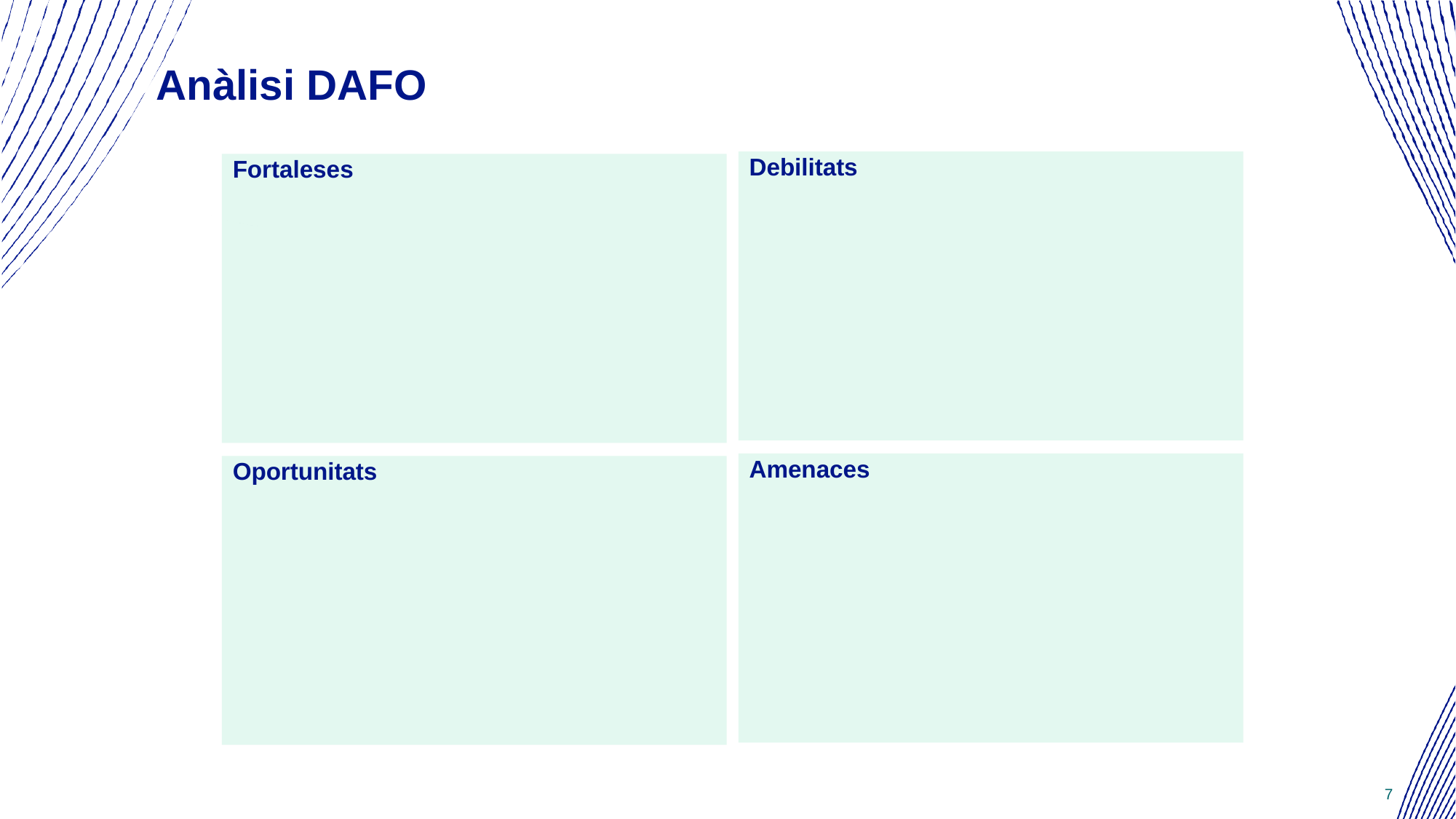

# Anàlisi DAFO
Debilitats

Fortaleses

Amenaces

Oportunitats